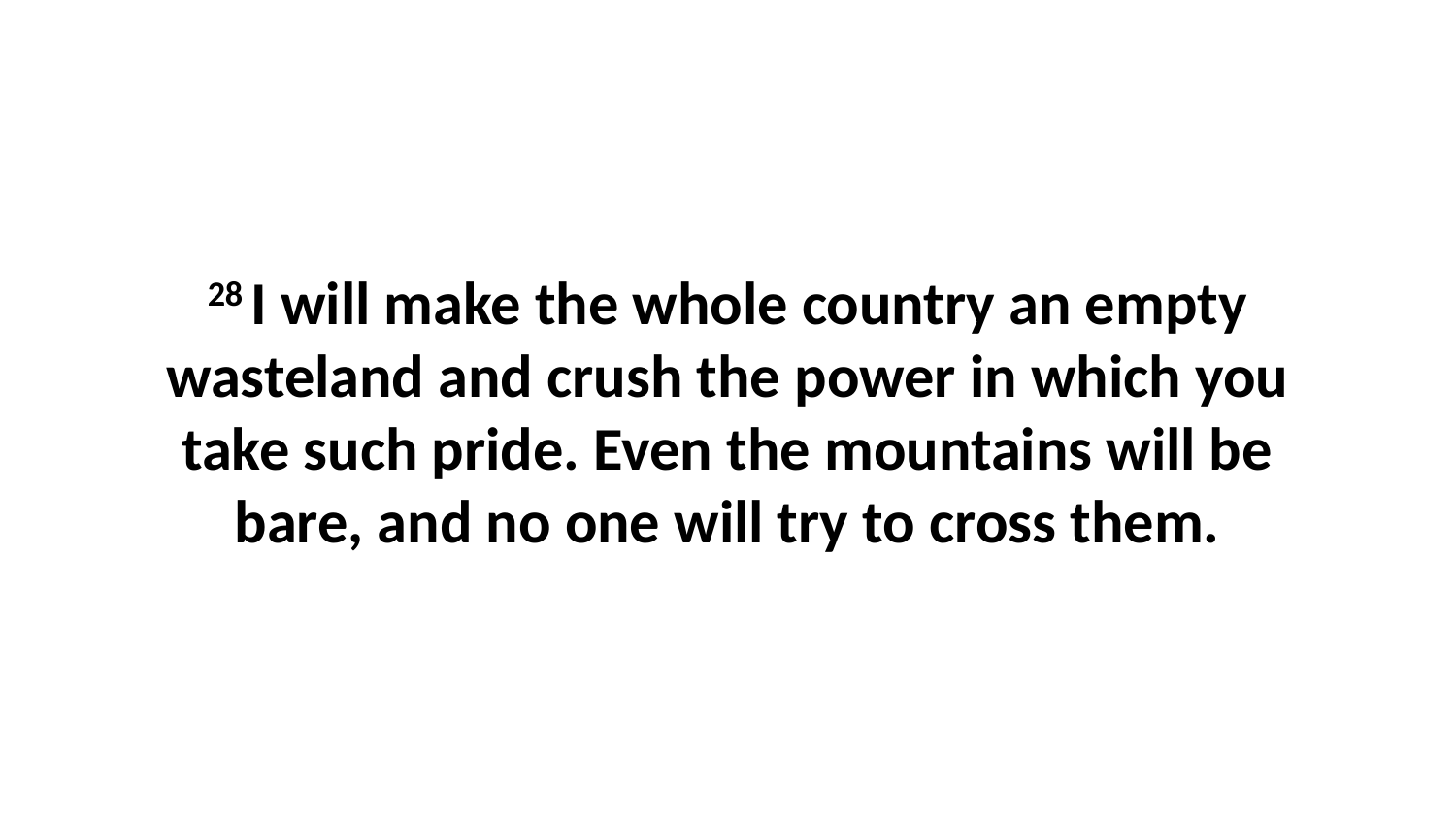

28 I will make the whole country an empty wasteland and crush the power in which you take such pride. Even the mountains will be bare, and no one will try to cross them.